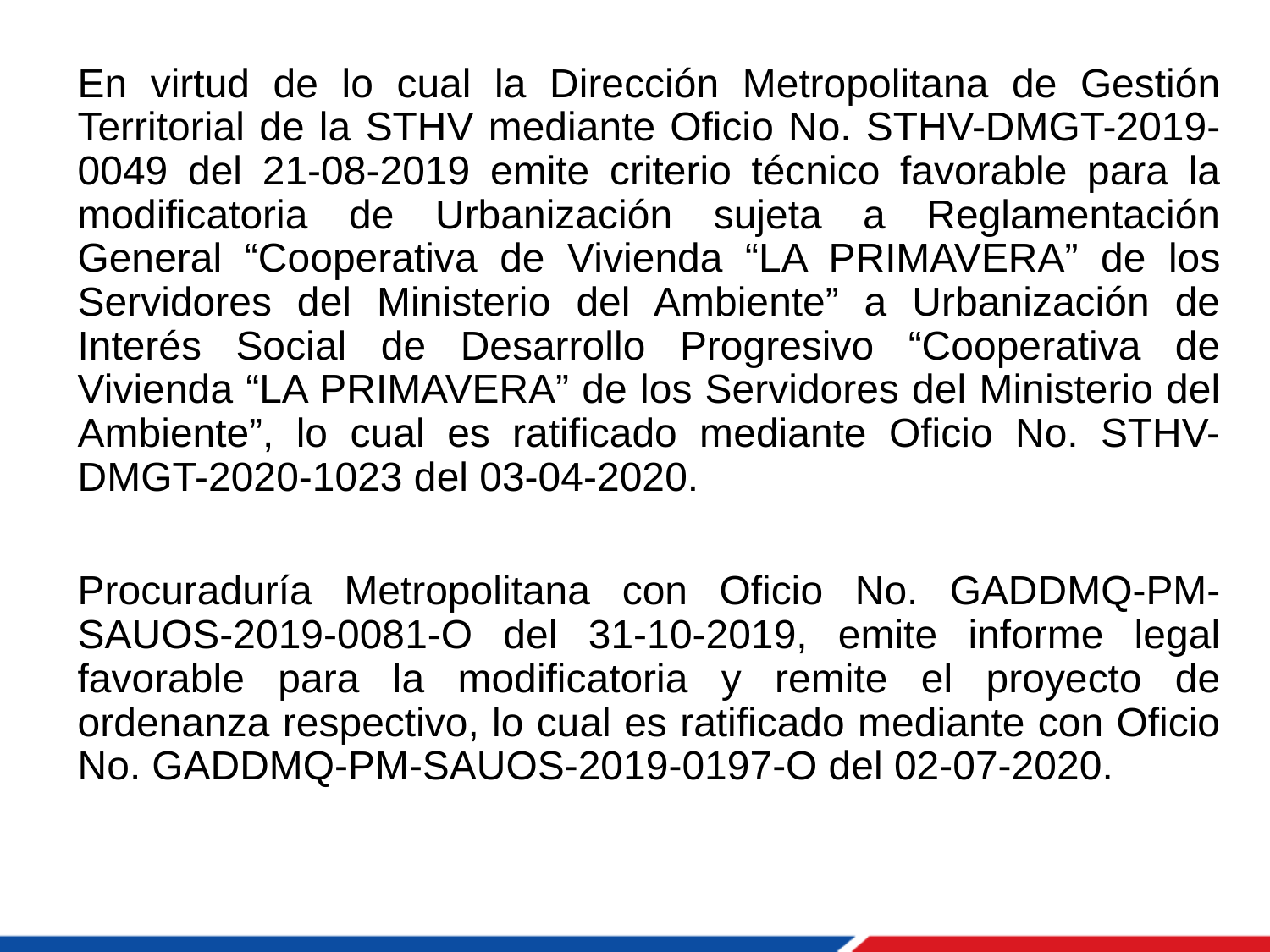

En virtud de lo cual la Dirección Metropolitana de Gestión Territorial de la STHV mediante Oficio No. STHV-DMGT-2019-0049 del 21-08-2019 emite criterio técnico favorable para la modificatoria de Urbanización sujeta a Reglamentación General “Cooperativa de Vivienda “LA PRIMAVERA” de los Servidores del Ministerio del Ambiente” a Urbanización de Interés Social de Desarrollo Progresivo “Cooperativa de Vivienda “LA PRIMAVERA” de los Servidores del Ministerio del Ambiente”, lo cual es ratificado mediante Oficio No. STHV-DMGT-2020-1023 del 03-04-2020.

Procuraduría Metropolitana con Oficio No. GADDMQ-PM-SAUOS-2019-0081-O del 31-10-2019, emite informe legal favorable para la modificatoria y remite el proyecto de ordenanza respectivo, lo cual es ratificado mediante con Oficio No. GADDMQ-PM-SAUOS-2019-0197-O del 02-07-2020.